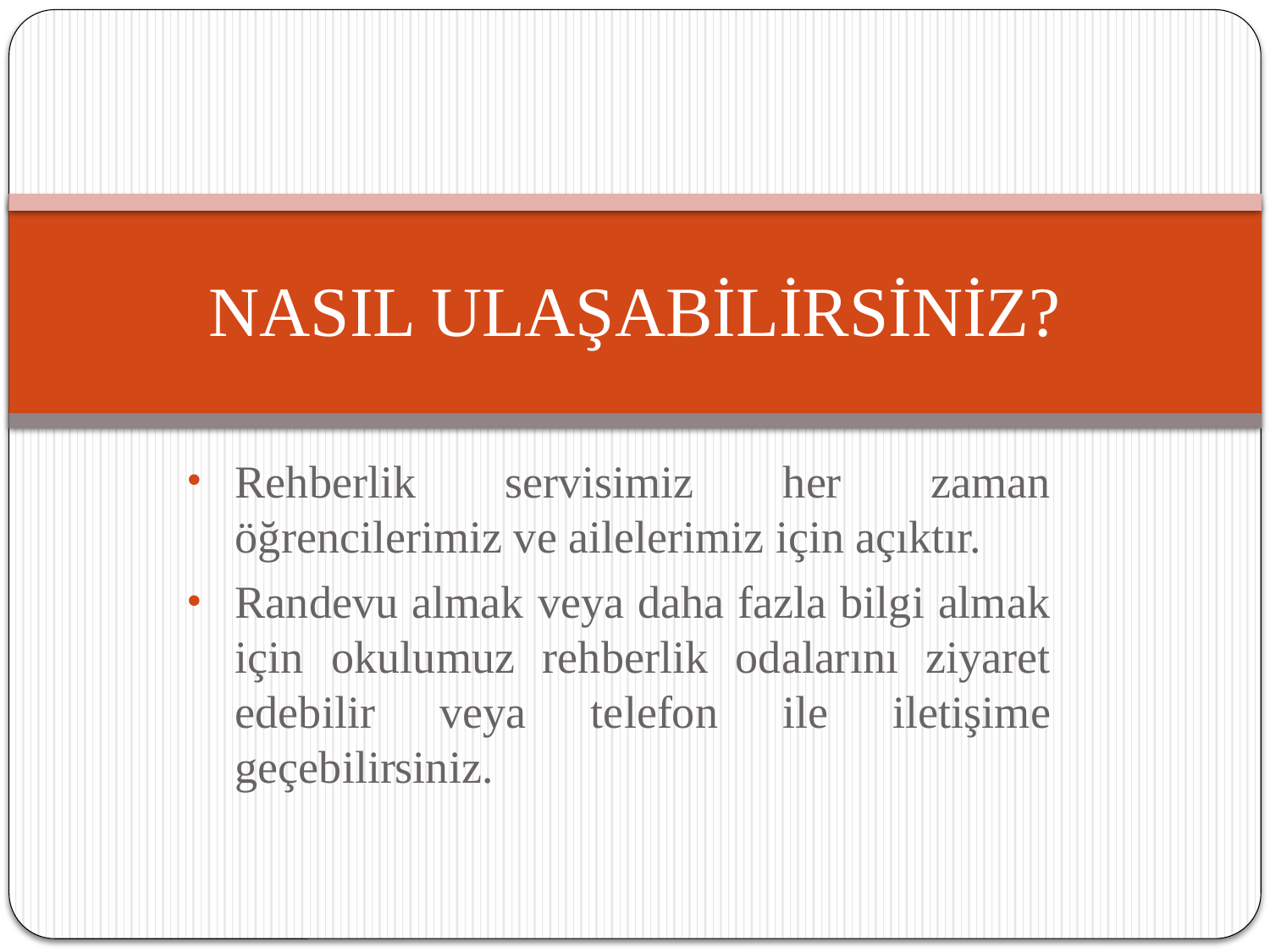

# NASIL ULAŞABİLİRSİNİZ?
Rehberlik servisimiz her zaman öğrencilerimiz ve ailelerimiz için açıktır.
Randevu almak veya daha fazla bilgi almak için okulumuz rehberlik odalarını ziyaret edebilir veya telefon ile iletişime geçebilirsiniz.